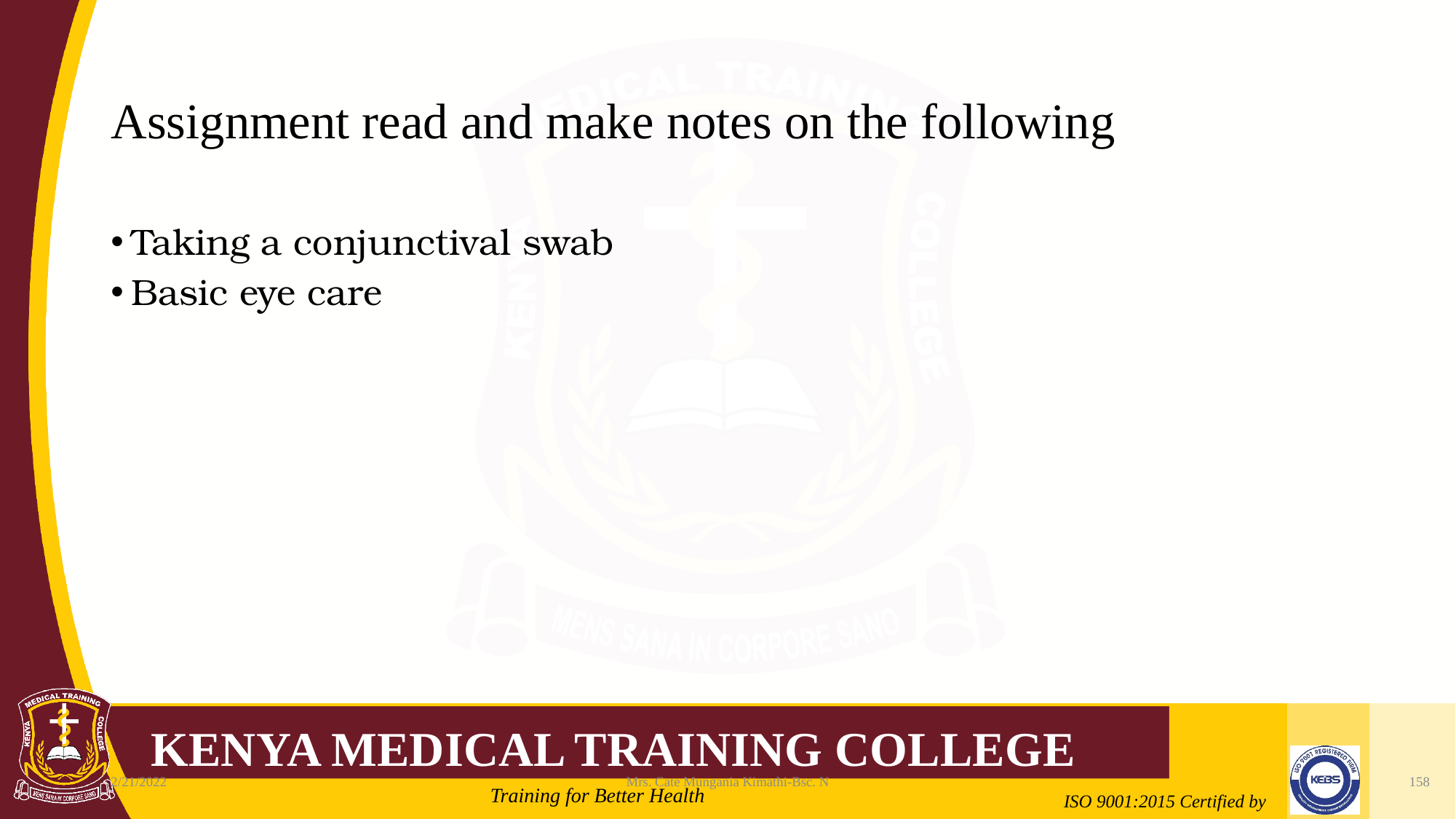

# Assignment read and make notes on the following
Taking a conjunctival swab
Basic eye care

2/21/2022
Mrs. Cate Mungania Kimathi-Bsc. N
158